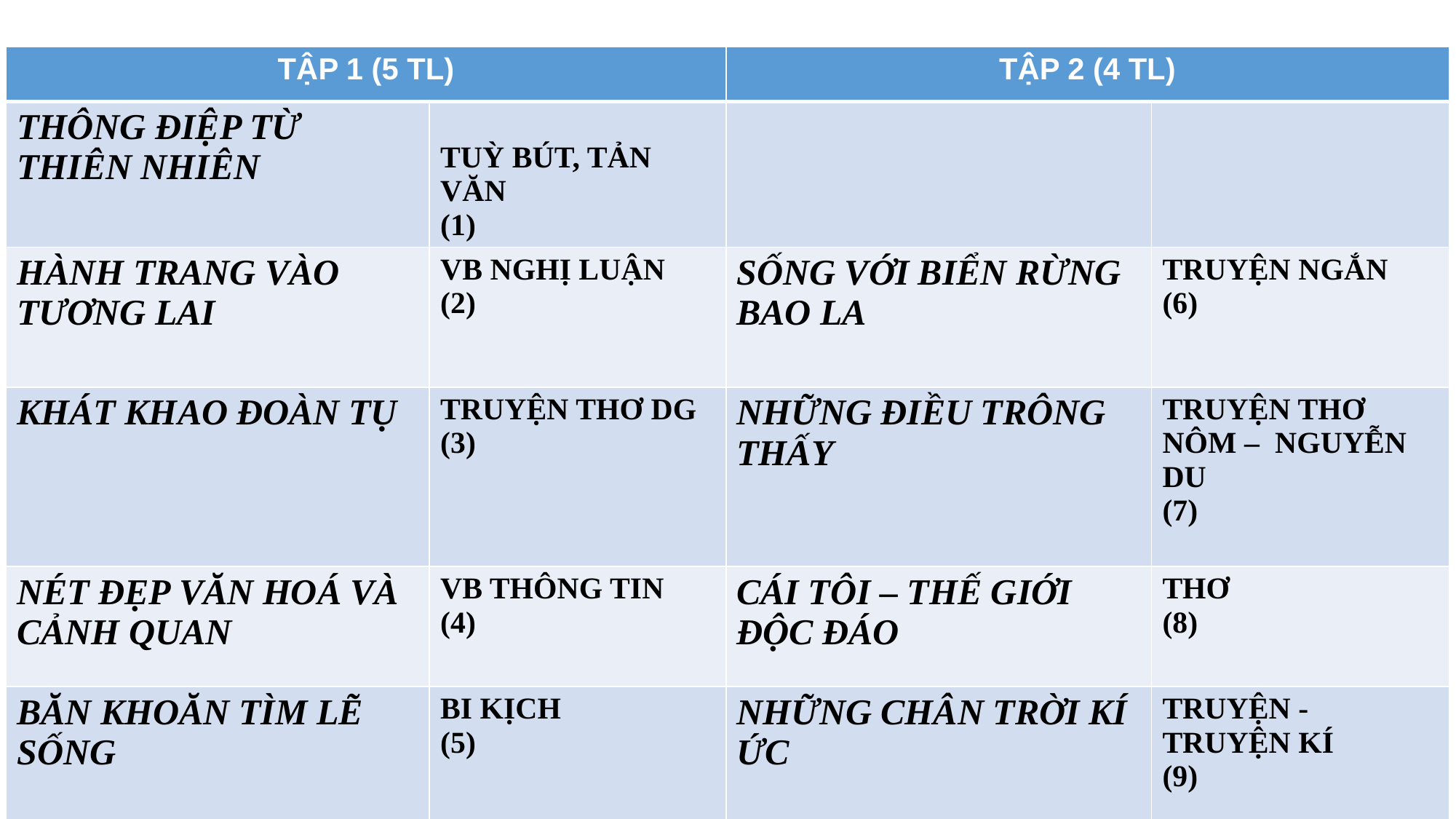

| TẬP 1 (5 TL) |  | TẬP 2 (4 TL) |  |
| --- | --- | --- | --- |
| THÔNG ĐIỆP TỪ THIÊN NHIÊN | TUỲ BÚT, TẢN VĂN (1) |  |  |
| HÀNH TRANG VÀO TƯƠNG LAI | VB NGHỊ LUẬN (2) | SỐNG VỚI BIỂN RỪNG BAO LA | TRUYỆN NGẮN (6) |
| KHÁT KHAO ĐOÀN TỤ | TRUYỆN THƠ DG (3) | NHỮNG ĐIỀU TRÔNG THẤY | TRUYỆN THƠ NÔM – NGUYỄN DU (7) |
| NÉT ĐẸP VĂN HOÁ VÀ CẢNH QUAN | VB THÔNG TIN (4) | CÁI TÔI – THẾ GIỚI ĐỘC ĐÁO | THƠ (8) |
| BĂN KHOĂN TÌM LẼ SỐNG | BI KỊCH (5) | NHỮNG CHÂN TRỜI KÍ ỨC | TRUYỆN - TRUYỆN KÍ (9) |
2
m
17